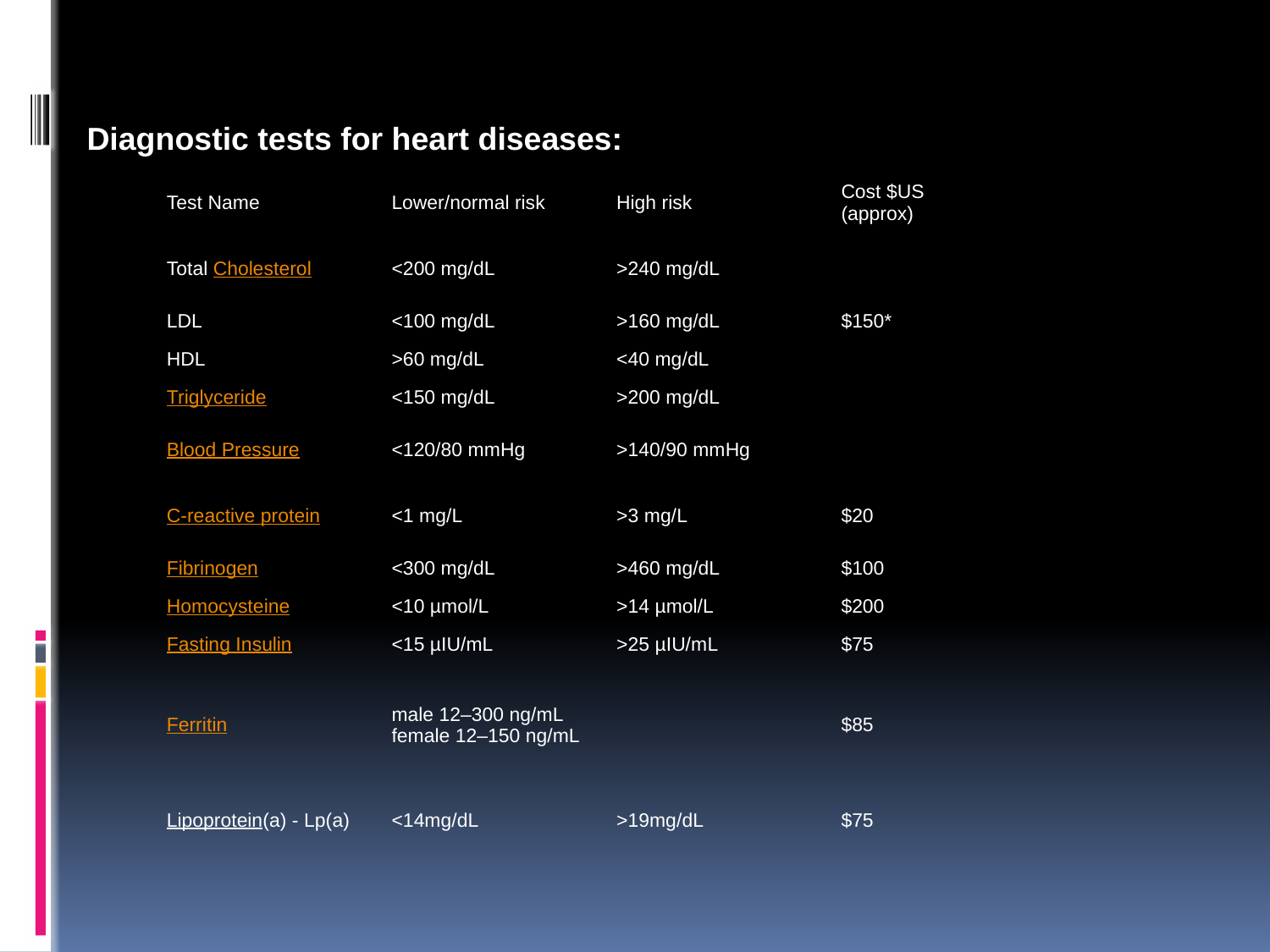

Diagnostic tests for heart diseases:
| Test Name | Lower/normal risk | High risk | Cost $US (approx) |
| --- | --- | --- | --- |
| Total Cholesterol | <200 mg/dL | >240 mg/dL |  |
| LDL | <100 mg/dL | >160 mg/dL | $150\* |
| HDL | >60 mg/dL | <40 mg/dL |  |
| Triglyceride | <150 mg/dL | >200 mg/dL |  |
| Blood Pressure | <120/80 mmHg | >140/90 mmHg |  |
| C-reactive protein | <1 mg/L | >3 mg/L | $20 |
| Fibrinogen | <300 mg/dL | >460 mg/dL | $100 |
| Homocysteine | <10 µmol/L | >14 µmol/L | $200 |
| Fasting Insulin | <15 µIU/mL | >25 µIU/mL | $75 |
| Ferritin | male 12–300 ng/mL female 12–150 ng/mL |  | $85 |
| Lipoprotein(a) - Lp(a) | <14mg/dL | >19mg/dL | $75 |